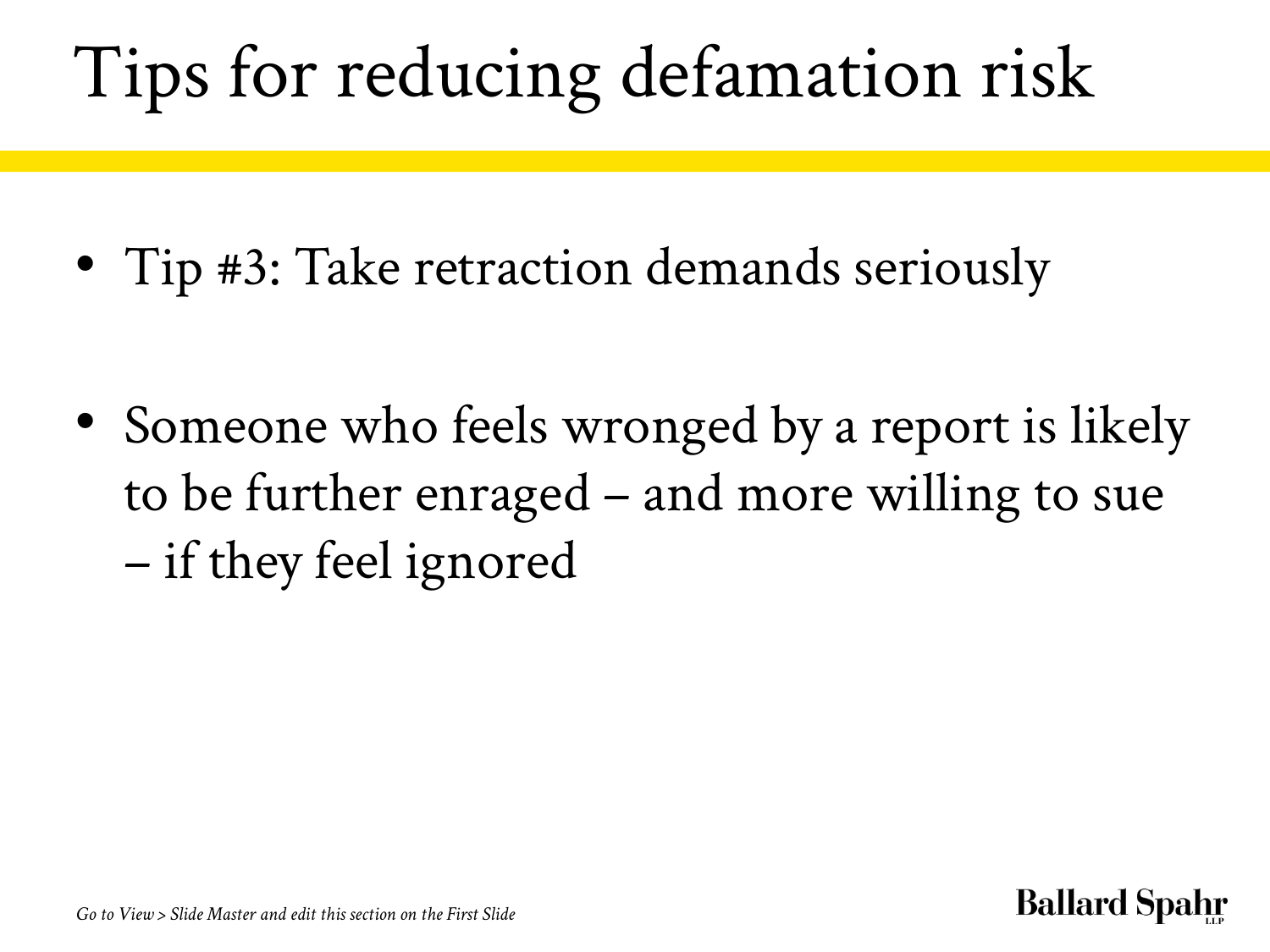

# Tips for reducing defamation risk
Tip #3: Take retraction demands seriously

Someone who feels wronged by a report is likely to be further enraged – and more willing to sue – if they feel ignored